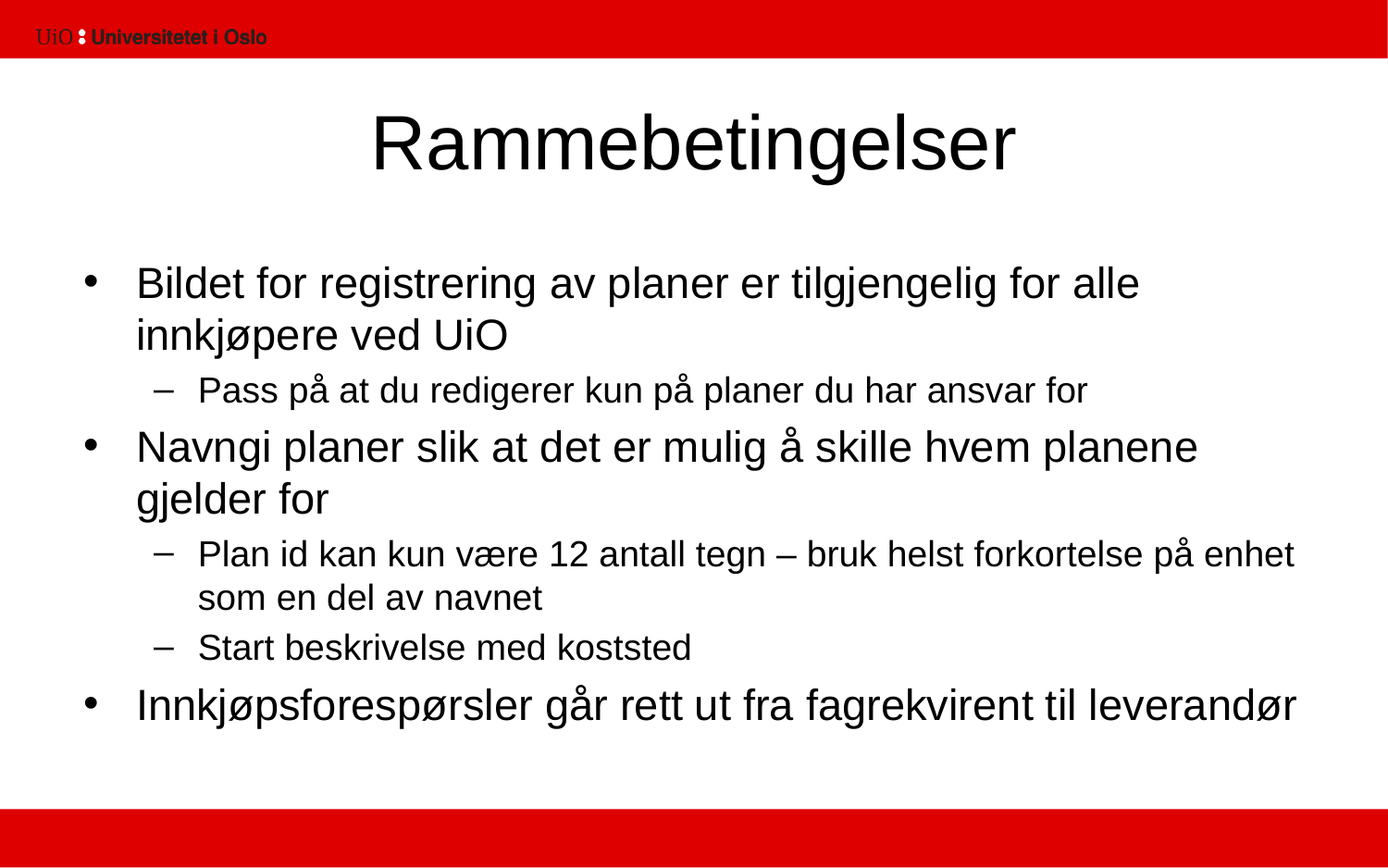

# Rammebetingelser
Bildet for registrering av planer er tilgjengelig for alle innkjøpere ved UiO
Pass på at du redigerer kun på planer du har ansvar for
Navngi planer slik at det er mulig å skille hvem planene gjelder for
Plan id kan kun være 12 antall tegn – bruk helst forkortelse på enhet som en del av navnet
Start beskrivelse med koststed
Innkjøpsforespørsler går rett ut fra fagrekvirent til leverandør